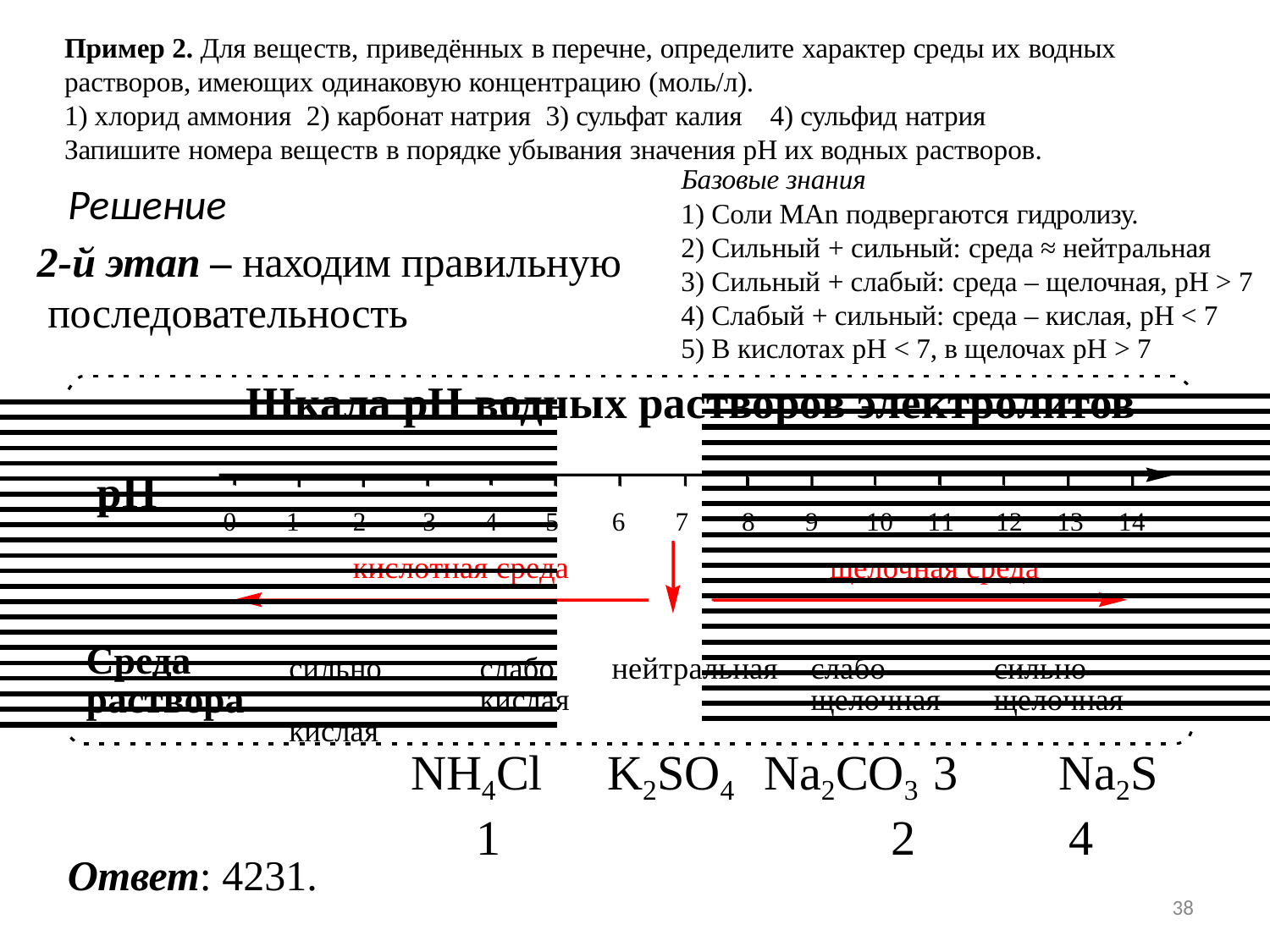

Пример 2. Для веществ, приведённых в перечне, определите характер среды их водных  растворов, имеющих одинаковую концентрацию (моль/л).
1) хлорид аммония 2) карбонат натрия 3) сульфат калия	4) сульфид натрия  Запишите номера веществ в порядке убывания значения pH их водных растворов.
Базовые знания
Решение
2-й этап – находим правильную  последовательность
Соли MAn подвергаются гидролизу.
Сильный + сильный: среда ≈ нейтральная
Сильный + слабый: среда – щелочная, pH > 7
Слабый + сильный: среда – кислая, pH < 7
В кислотах pH < 7, в щелочах pH > 7
Шкала рН водных растворов электролитов

pH

2	3	4	5
кислотная среда
8	9	10	11	12	13	14
щелочная среда

0	1
6	7

Среда  раствора

сильно  кислая
слабо  кислая
NH4Cl  1
слабо  щелочная
K2SO4	Na2CO3  3		2
нейтральная
сильно  щелочная
Na2S  4

Ответ: 4231.
38